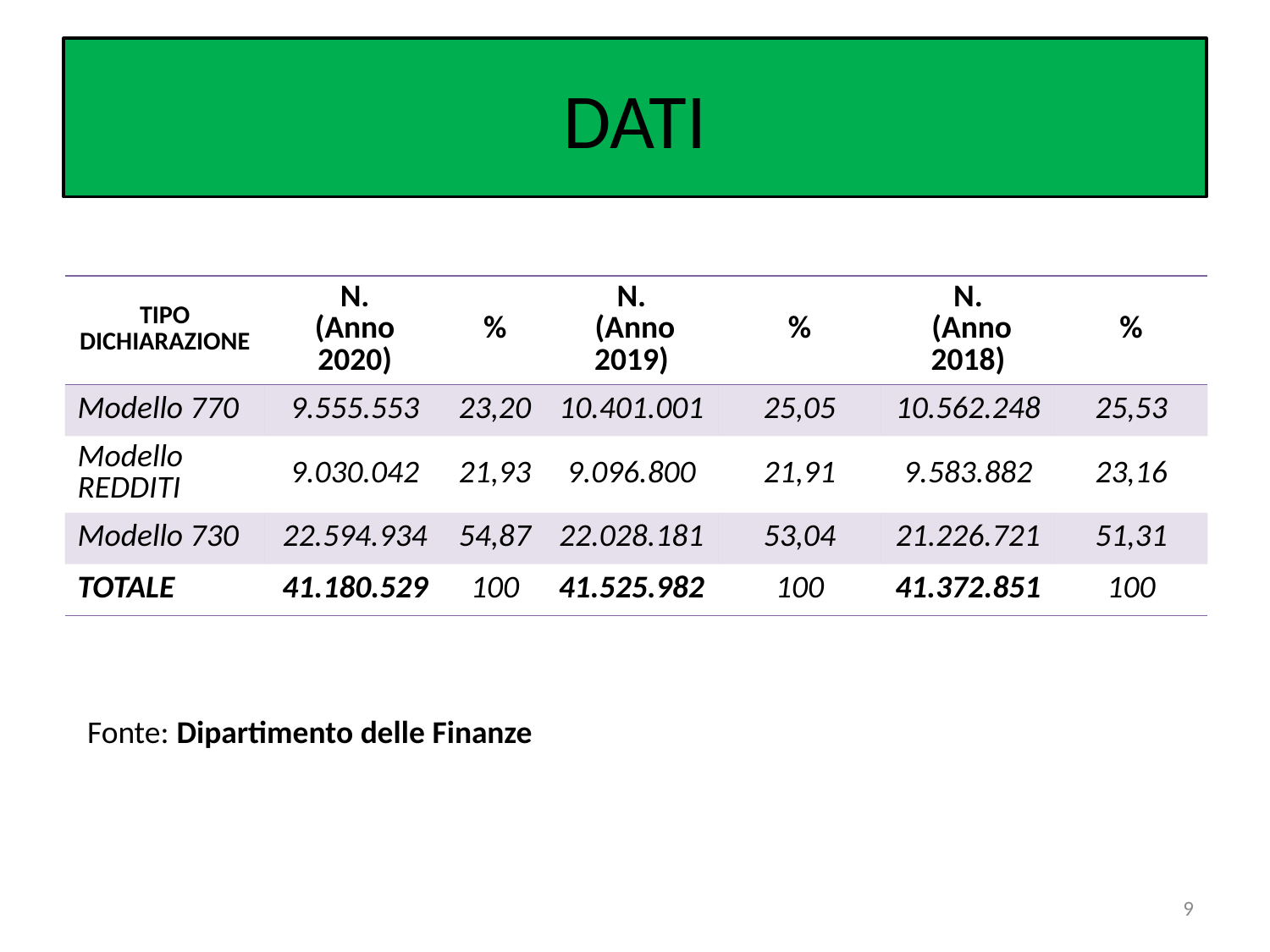

# DATI
| TIPO DICHIARAZIONE | N. (Anno 2020) | % | N. (Anno 2019) | % | N. (Anno 2018) | % |
| --- | --- | --- | --- | --- | --- | --- |
| Modello 770 | 9.555.553 | 23,20 | 10.401.001 | 25,05 | 10.562.248 | 25,53 |
| Modello REDDITI | 9.030.042 | 21,93 | 9.096.800 | 21,91 | 9.583.882 | 23,16 |
| Modello 730 | 22.594.934 | 54,87 | 22.028.181 | 53,04 | 21.226.721 | 51,31 |
| TOTALE | 41.180.529 | 100 | 41.525.982 | 100 | 41.372.851 | 100 |
Fonte: Dipartimento delle Finanze
9